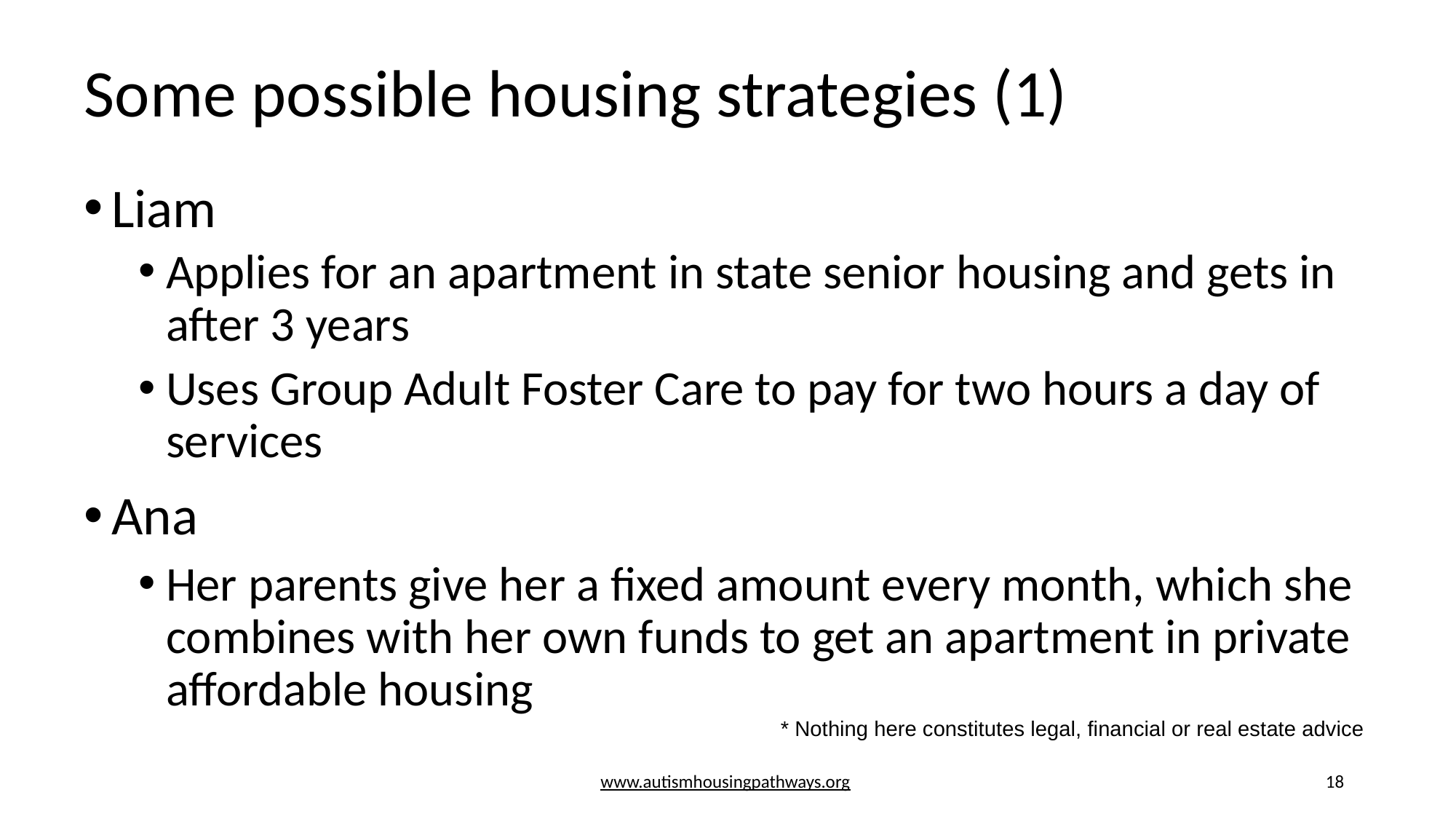

# Some possible housing strategies (1)
Liam
Applies for an apartment in state senior housing and gets in after 3 years
Uses Group Adult Foster Care to pay for two hours a day of services
Ana
Her parents give her a fixed amount every month, which she combines with her own funds to get an apartment in private affordable housing
* Nothing here constitutes legal, financial or real estate advice
www.autismhousingpathways.org
18